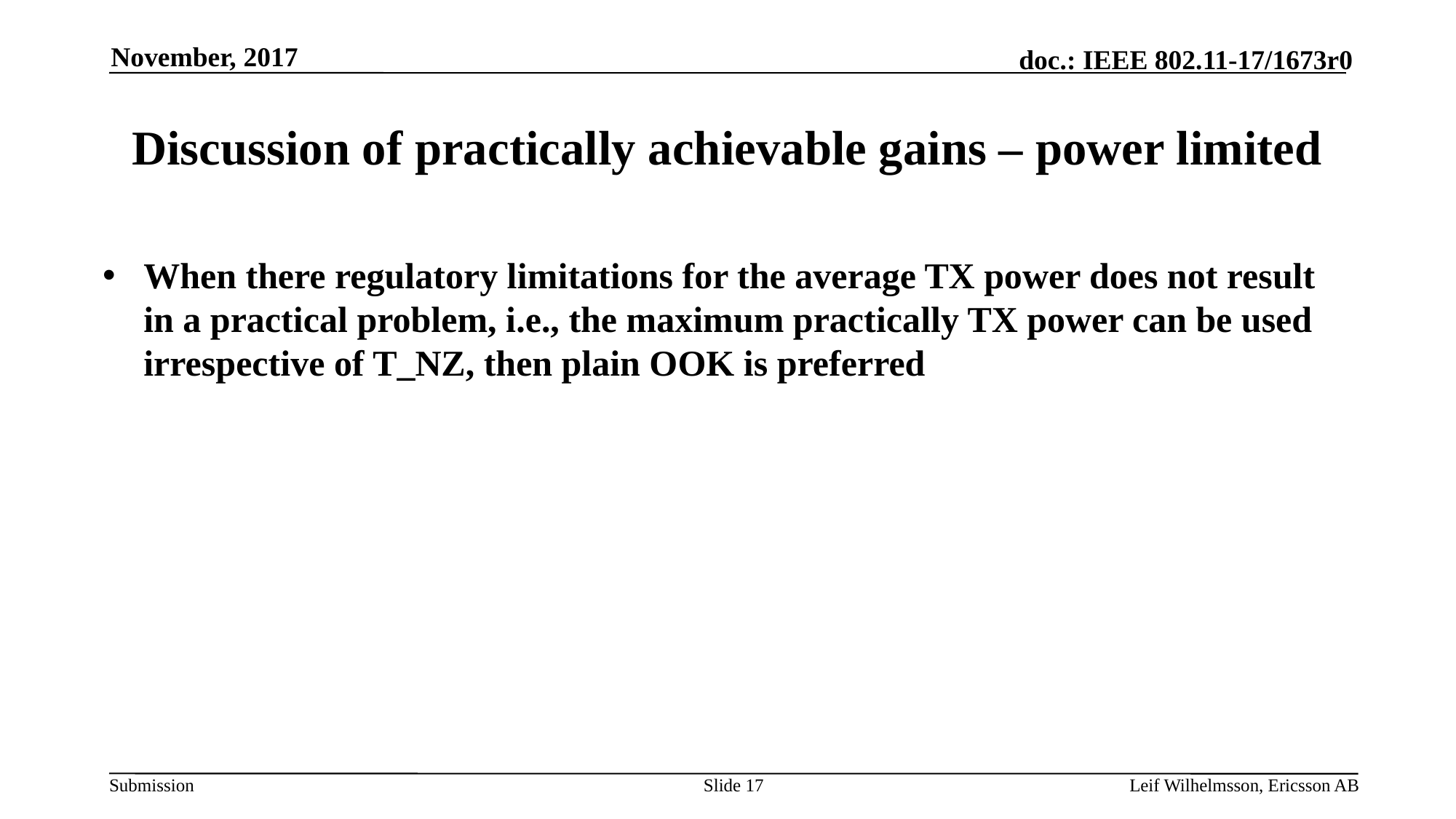

November, 2017
# Discussion of practically achievable gains – power limited
When there regulatory limitations for the average TX power does not result in a practical problem, i.e., the maximum practically TX power can be used irrespective of T_NZ, then plain OOK is preferred

Slide 17
Leif Wilhelmsson, Ericsson AB